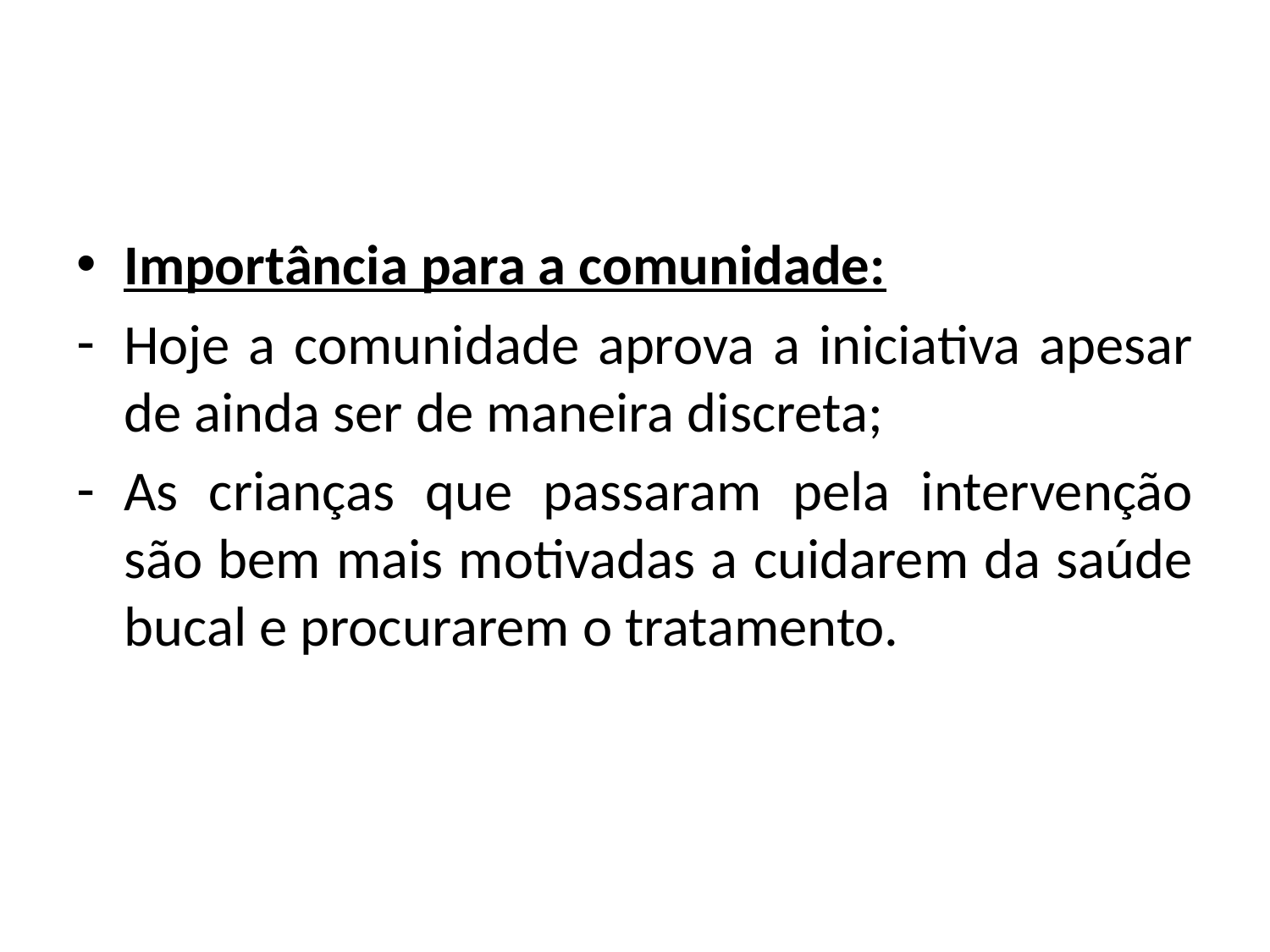

#
Importância para a comunidade:
Hoje a comunidade aprova a iniciativa apesar de ainda ser de maneira discreta;
As crianças que passaram pela intervenção são bem mais motivadas a cuidarem da saúde bucal e procurarem o tratamento.